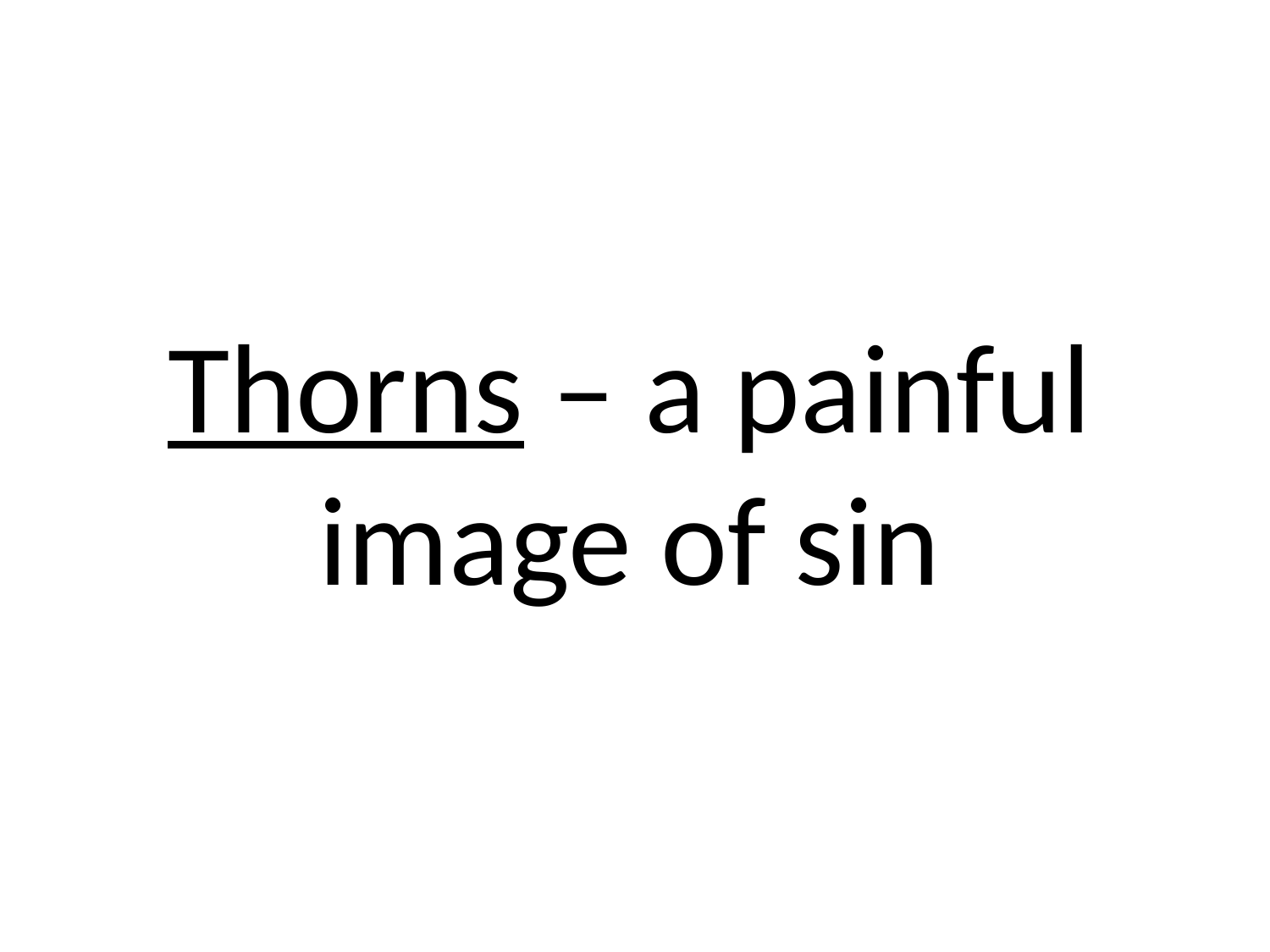

# Thorns – a painful image of sin